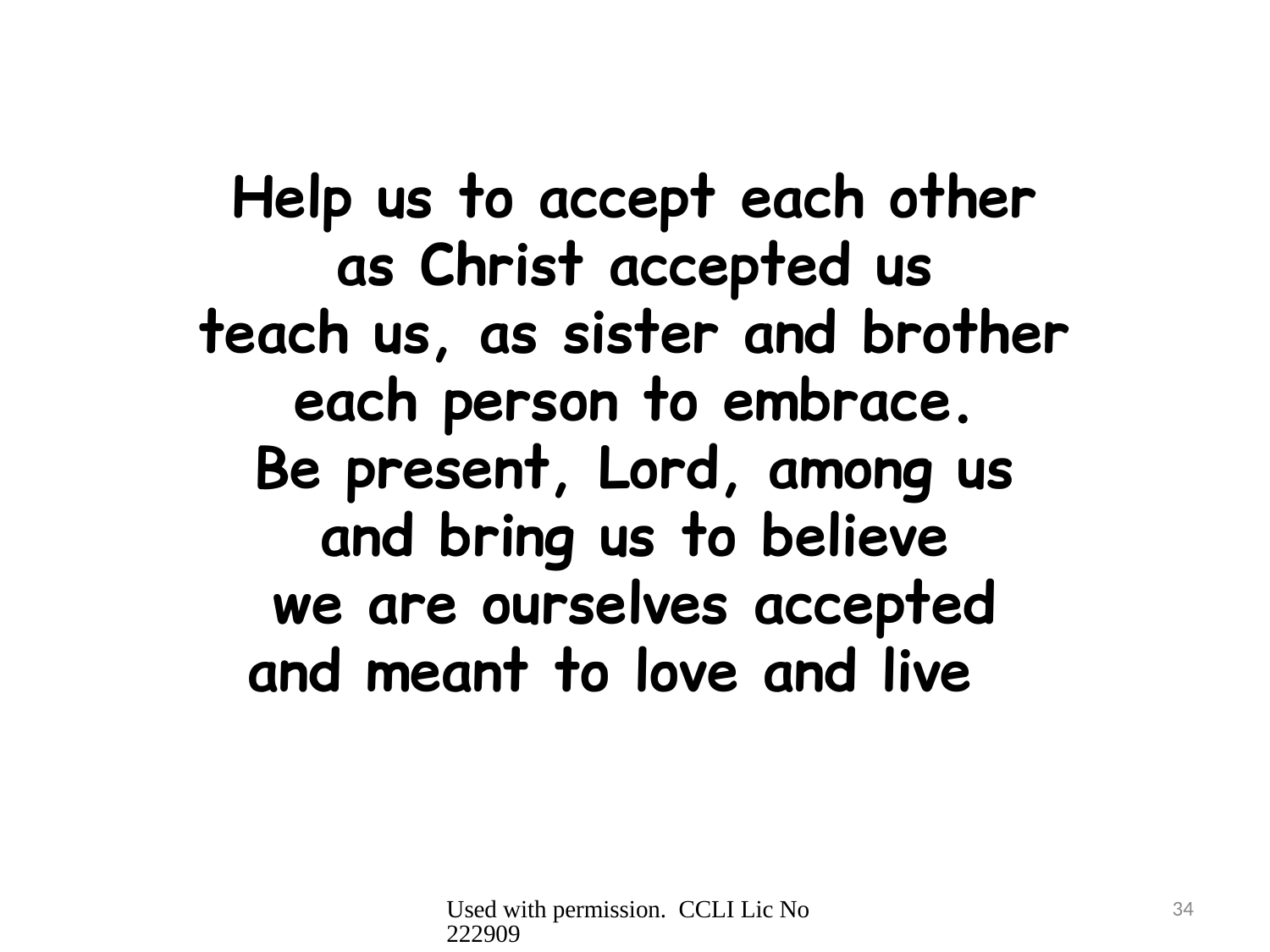

Help us to accept each other
as Christ accepted us
teach us, as sister and brother
each person to embrace.
Be present, Lord, among us
and bring us to believe
we are ourselves accepted
and meant to love and live
Used with permission.  CCLI Lic No  222909
34